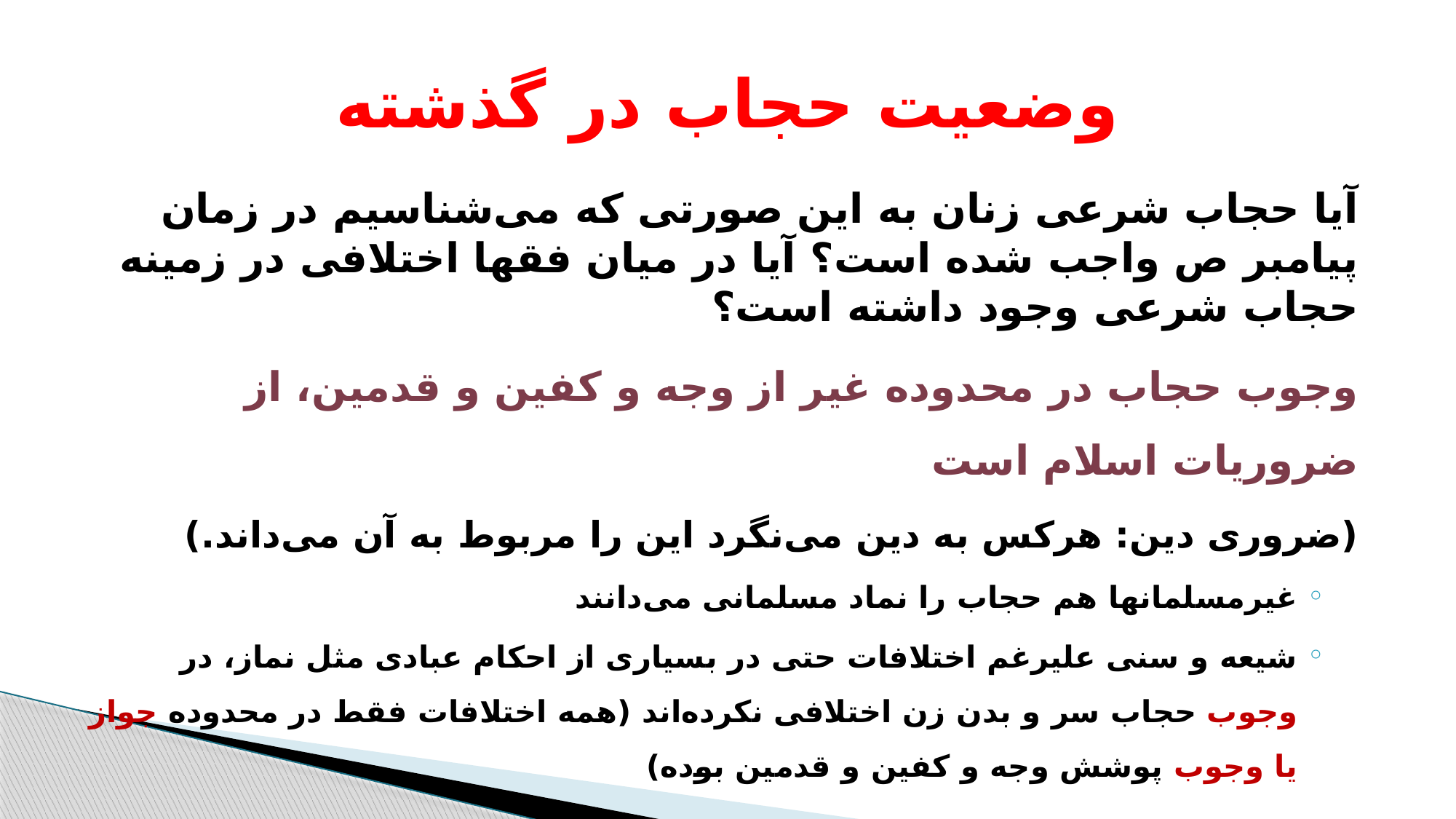

# وضعیت حجاب در گذشته
آیا حجاب شرعی زنان به این صورتی که می‌شناسیم در زمان پیامبر ص واجب شده است؟ آیا در میان فقها اختلافی در زمینه حجاب شرعی وجود داشته است؟
وجوب حجاب در محدوده غیر از وجه و کفین و قدمین، از ضروریات اسلام است
(ضروری دین: هرکس به دین می‌نگرد این را مربوط به آن می‌داند.)
غیرمسلمانها هم حجاب را نماد مسلمانی می‌دانند
شیعه و سنی علیرغم اختلافات حتی در بسیاری از احکام عبادی مثل نماز، در وجوب حجاب سر و بدن زن اختلافی نکرده‌اند (همه اختلافات فقط در محدوده جواز یا وجوب پوشش وجه و کفین و قدمین بوده)